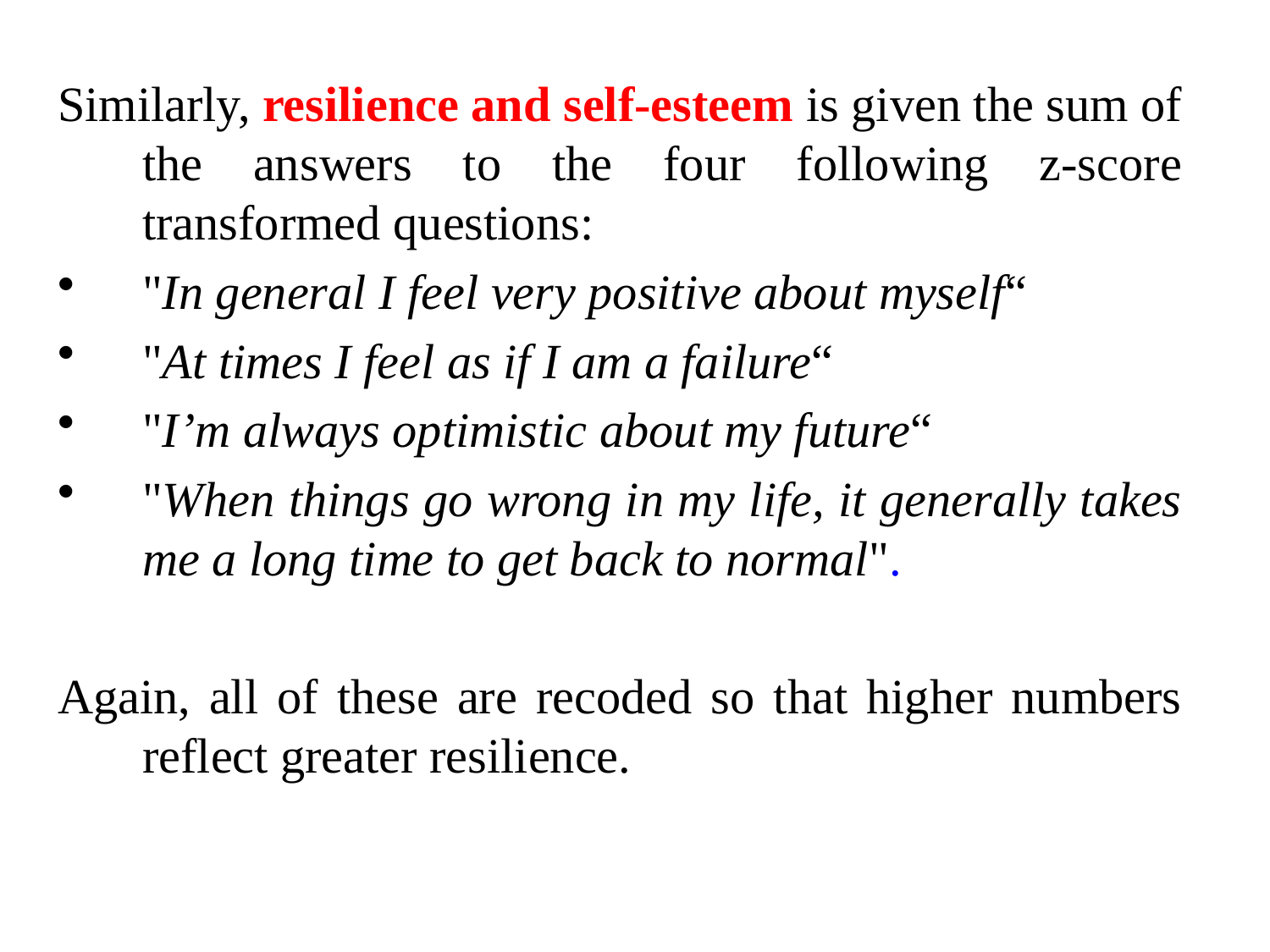

Similarly, resilience and self-esteem is given the sum of the answers to the four following z-score transformed questions:
"In general I feel very positive about myself“
"At times I feel as if I am a failure“
"I’m always optimistic about my future“
"When things go wrong in my life, it generally takes me a long time to get back to normal".

Again, all of these are recoded so that higher numbers reflect greater resilience.